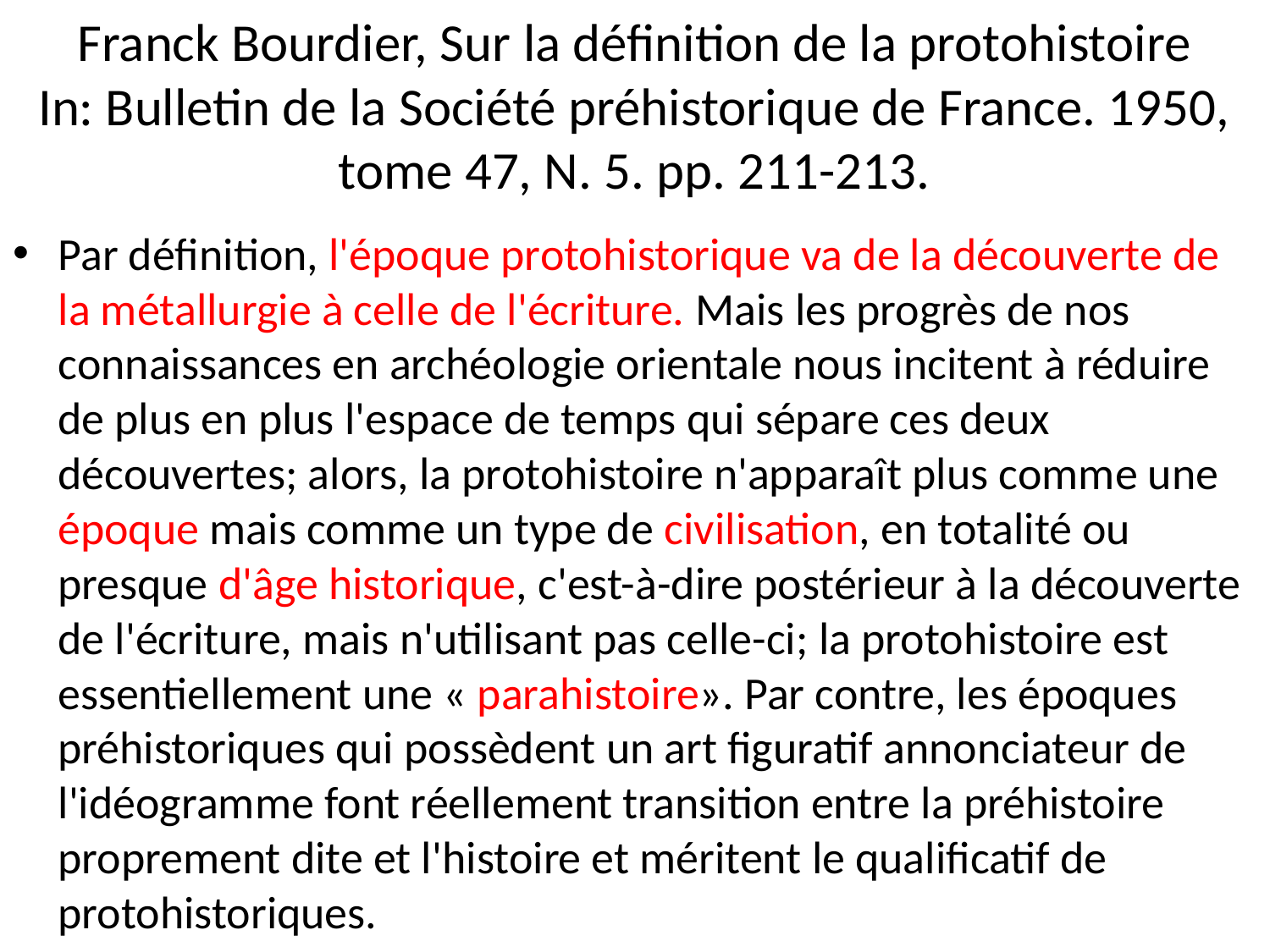

# Franck Bourdier, Sur la définition de la protohistoire In: Bulletin de la Société préhistorique de France. 1950, tome 47, N. 5. pp. 211-213.
Par définition, l'époque protohistorique va de la découverte de la métallurgie à celle de l'écriture. Mais les progrès de nos connaissances en archéologie orientale nous incitent à réduire de plus en plus l'espace de temps qui sépare ces deux découvertes; alors, la protohistoire n'apparaît plus comme une époque mais comme un type de civilisation, en totalité ou presque d'âge historique, c'est-à-dire postérieur à la découverte de l'écriture, mais n'utilisant pas celle-ci; la protohistoire est essentiellement une « parahistoire». Par contre, les époques préhistoriques qui possèdent un art figuratif annonciateur de l'idéogramme font réellement transition entre la préhistoire proprement dite et l'histoire et méritent le qualificatif de protohistoriques.